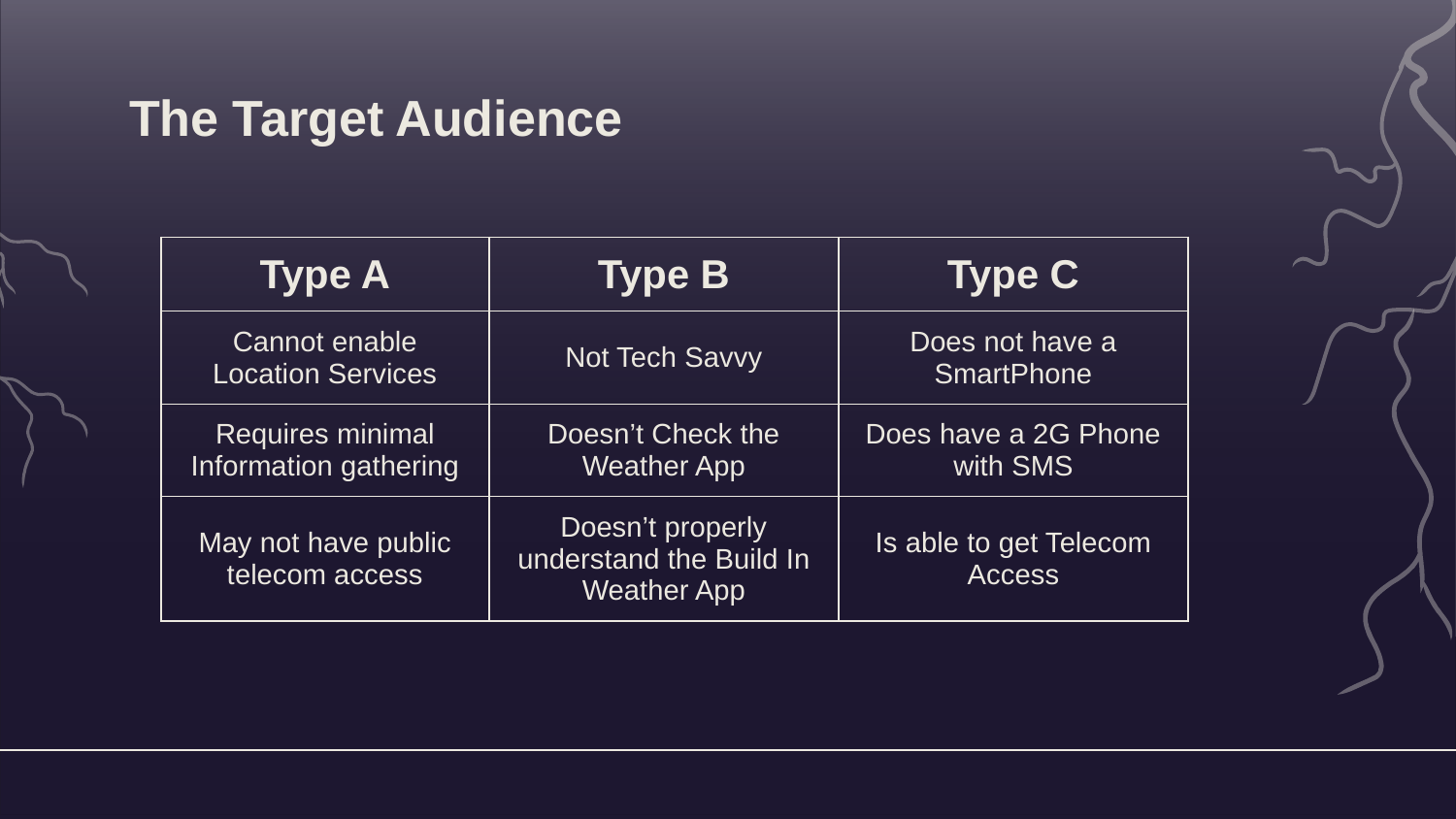

# The Target Audience
| Type A | Type B | Type C |
| --- | --- | --- |
| Cannot enable Location Services | Not Tech Savvy | Does not have a SmartPhone |
| Requires minimal Information gathering | Doesn’t Check the Weather App | Does have a 2G Phone with SMS |
| May not have public telecom access | Doesn’t properly understand the Build In Weather App | Is able to get Telecom Access |